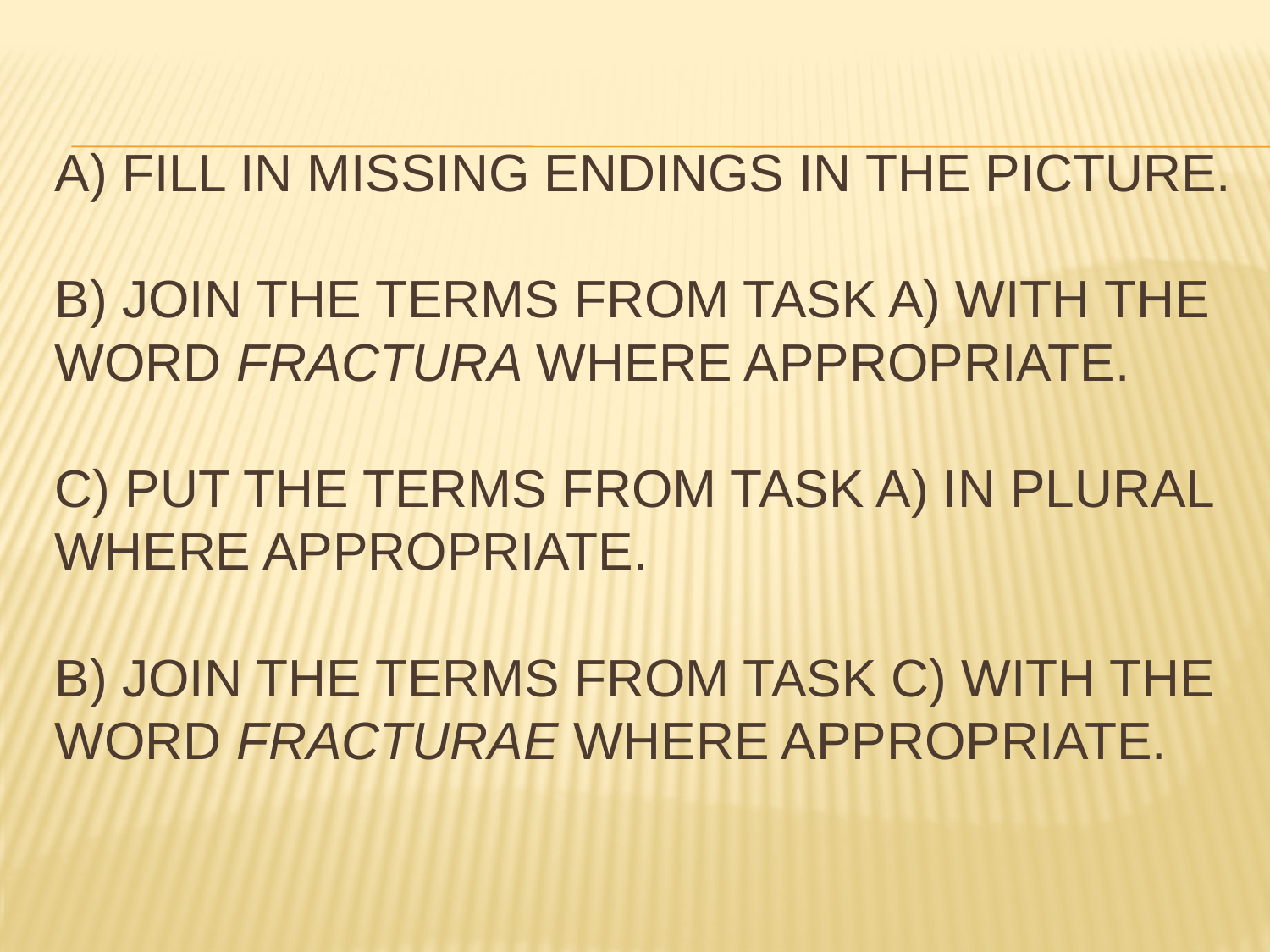

# A) Fill in missing endings in the picture. b) Join the terms from task A) with the word fractura where appropriate. c) Put the terms from task A) in plural where appropriate. b) Join the terms from task c) with the word fracturae where appropriate.